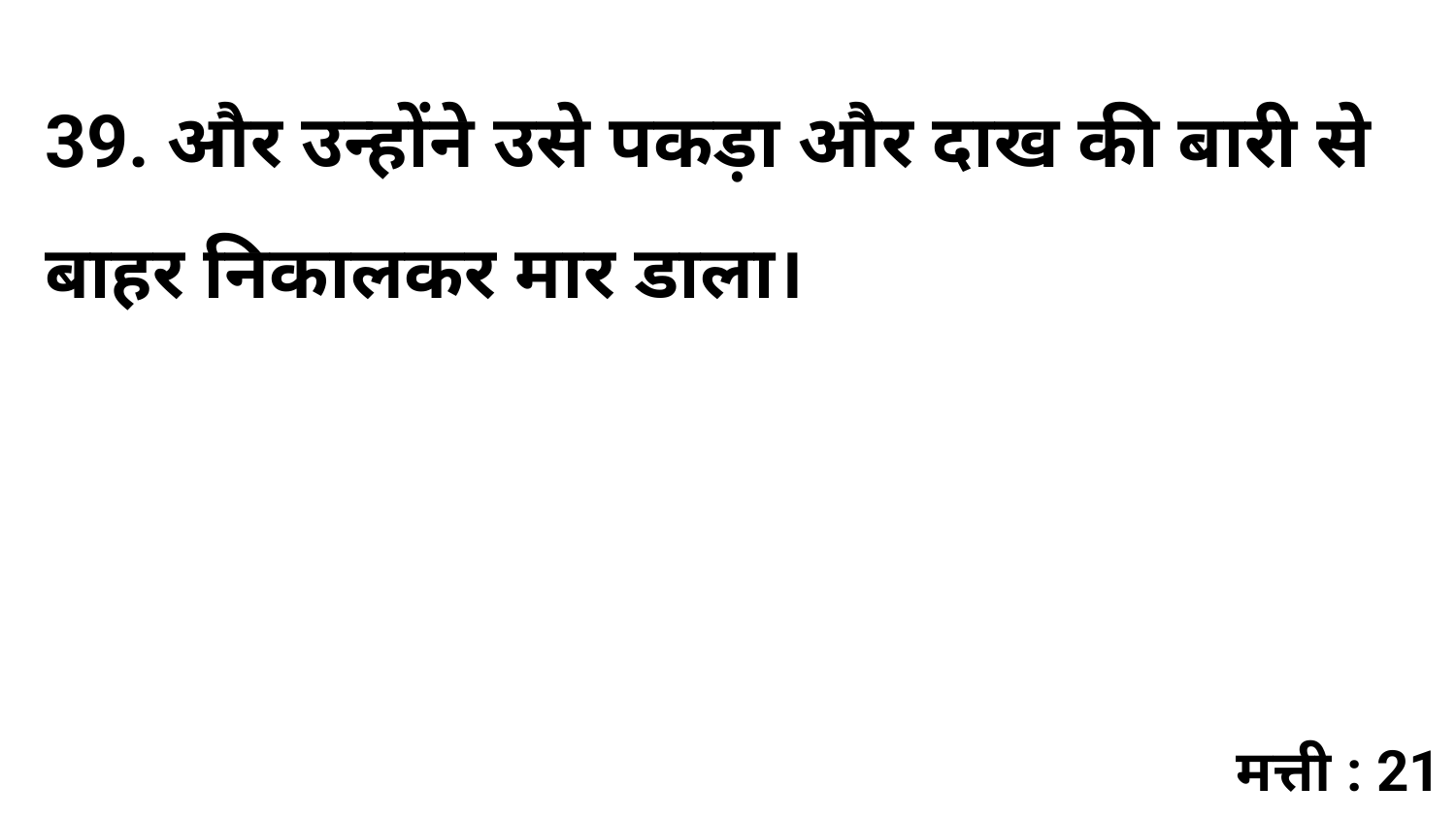

39. और उन्होंने उसे पकड़ा और दाख की बारी से बाहर निकालकर मार डाला।
मत्ती : 21